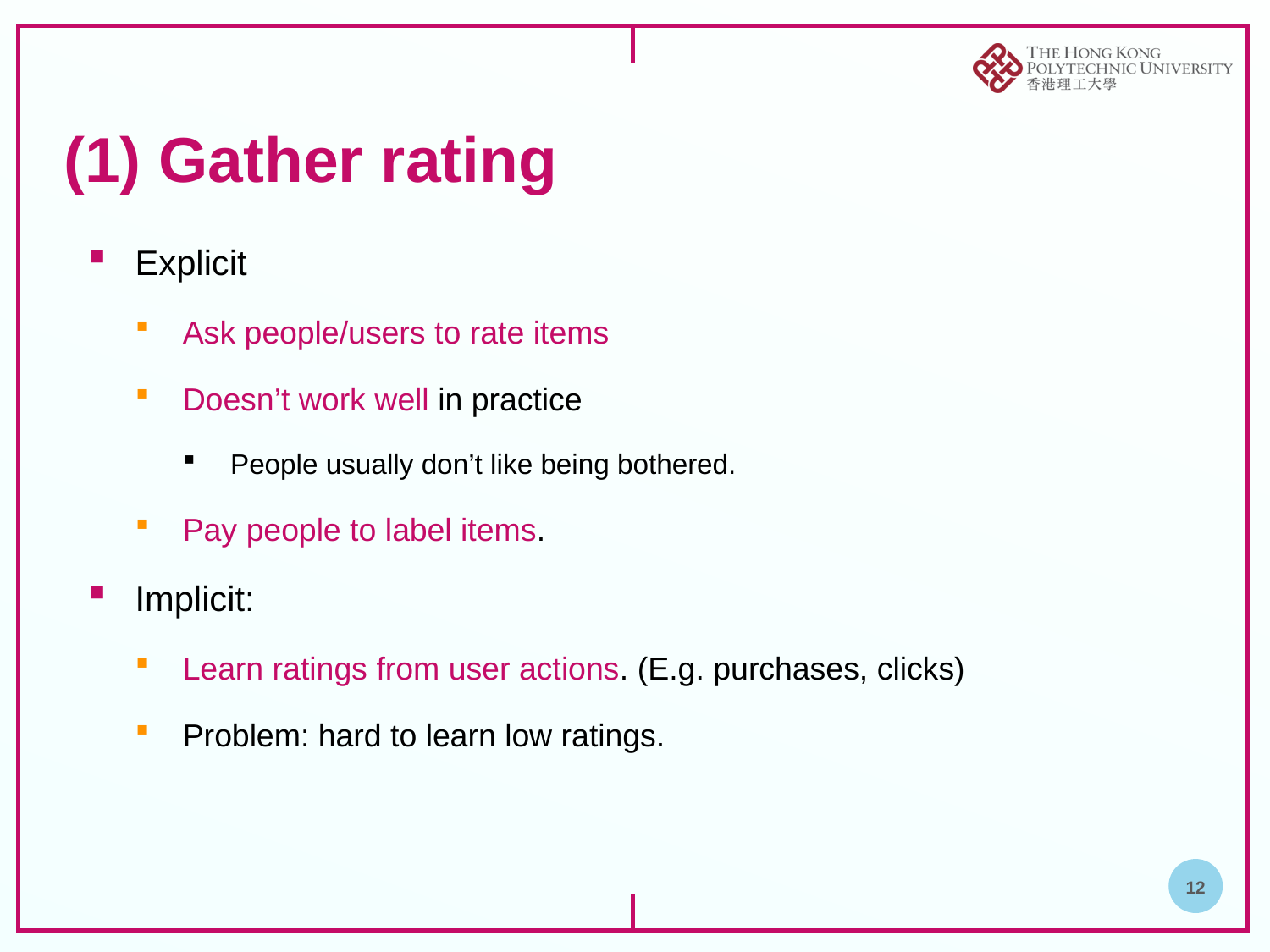

# (1) Gather rating
Explicit
Ask people/users to rate items
Doesn’t work well in practice
People usually don’t like being bothered.
Pay people to label items.
Implicit:
Learn ratings from user actions. (E.g. purchases, clicks)
Problem: hard to learn low ratings.